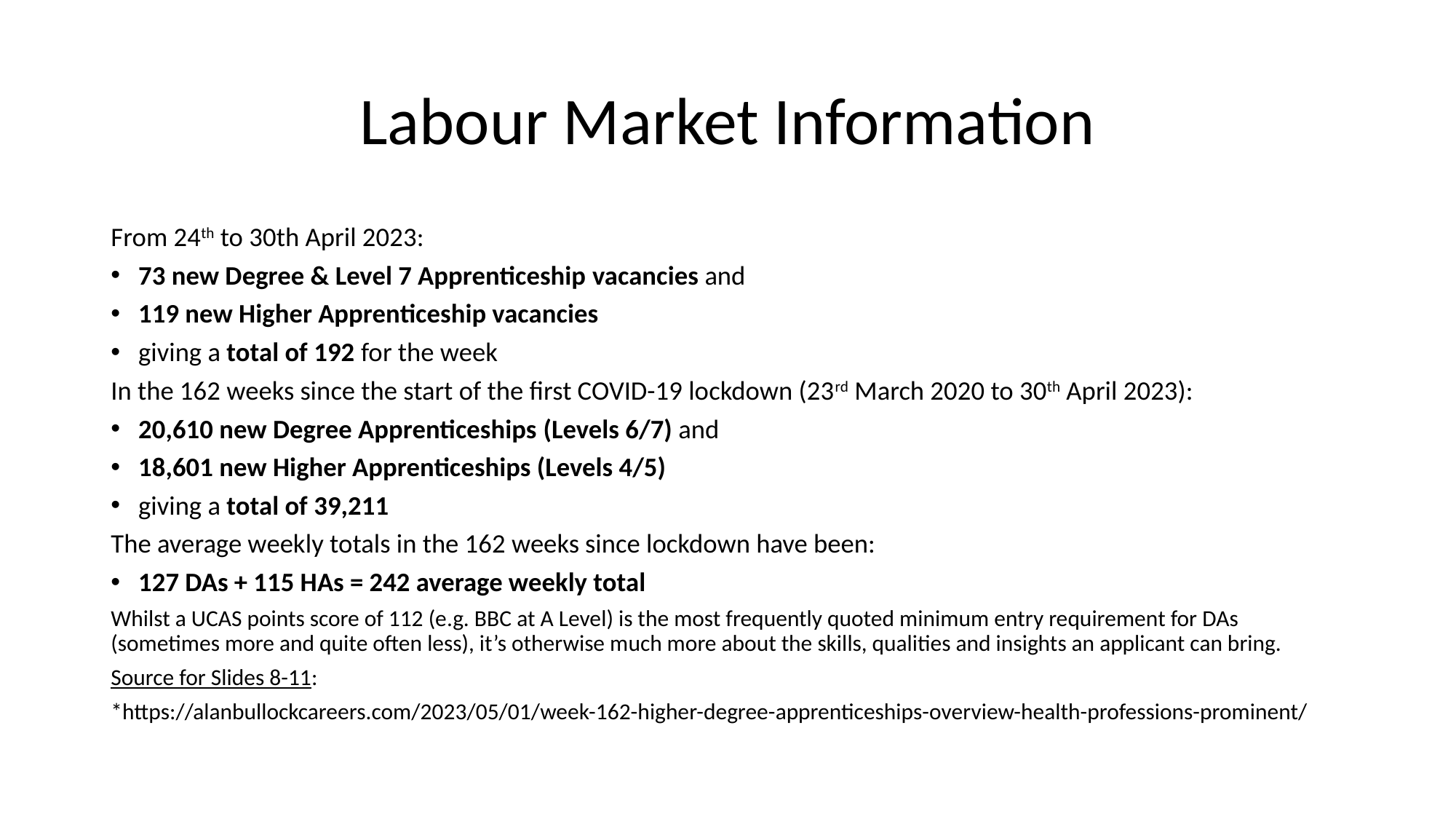

# Labour Market Information
From 24th to 30th April 2023:
73 new Degree & Level 7 Apprenticeship vacancies and
119 new Higher Apprenticeship vacancies
giving a total of 192 for the week
In the 162 weeks since the start of the first COVID-19 lockdown (23rd March 2020 to 30th April 2023):
20,610 new Degree Apprenticeships (Levels 6/7) and
18,601 new Higher Apprenticeships (Levels 4/5)
giving a total of 39,211
The average weekly totals in the 162 weeks since lockdown have been:
127 DAs + 115 HAs = 242 average weekly total
Whilst a UCAS points score of 112 (e.g. BBC at A Level) is the most frequently quoted minimum entry requirement for DAs (sometimes more and quite often less), it’s otherwise much more about the skills, qualities and insights an applicant can bring.
Source for Slides 8-11:
*https://alanbullockcareers.com/2023/05/01/week-162-higher-degree-apprenticeships-overview-health-professions-prominent/